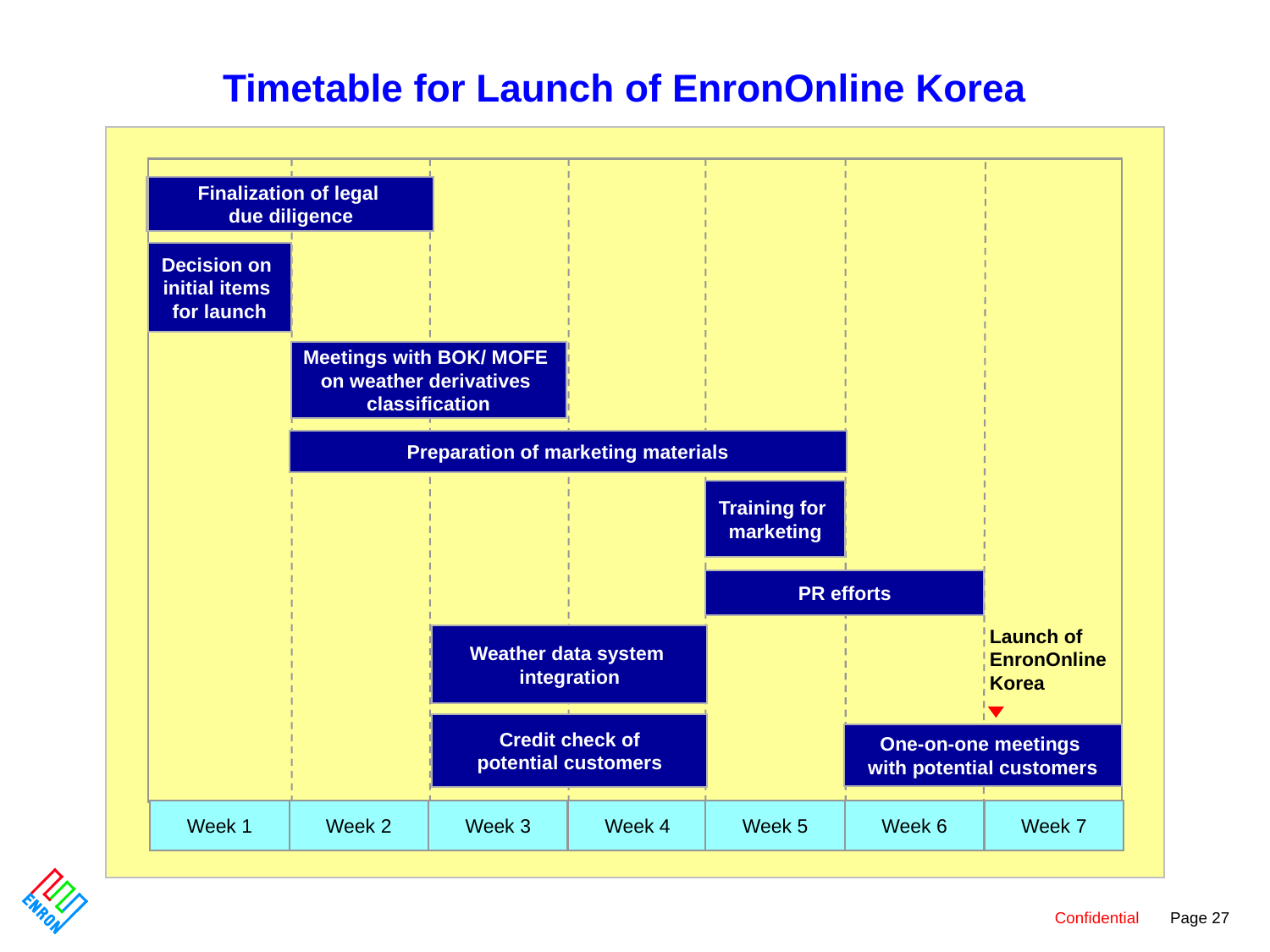

# Timetable for Launch of EnronOnline Korea

Completion of legal
due diligence
Finalization of legal
due diligence
Decision on
initial items
for launch
Meetings with BOK/ MOFE
on weather derivatives
classification
Preparation of marketing materials
Training for
marketing
PR efforts
Launch of EnronOnline Korea
Weather data system
integration

Credit check of
potential customers
One-on-one meetings
with potential customers
Week 1
Week 2
Week 3
Week 4
Week 5
Week 6
Week 7